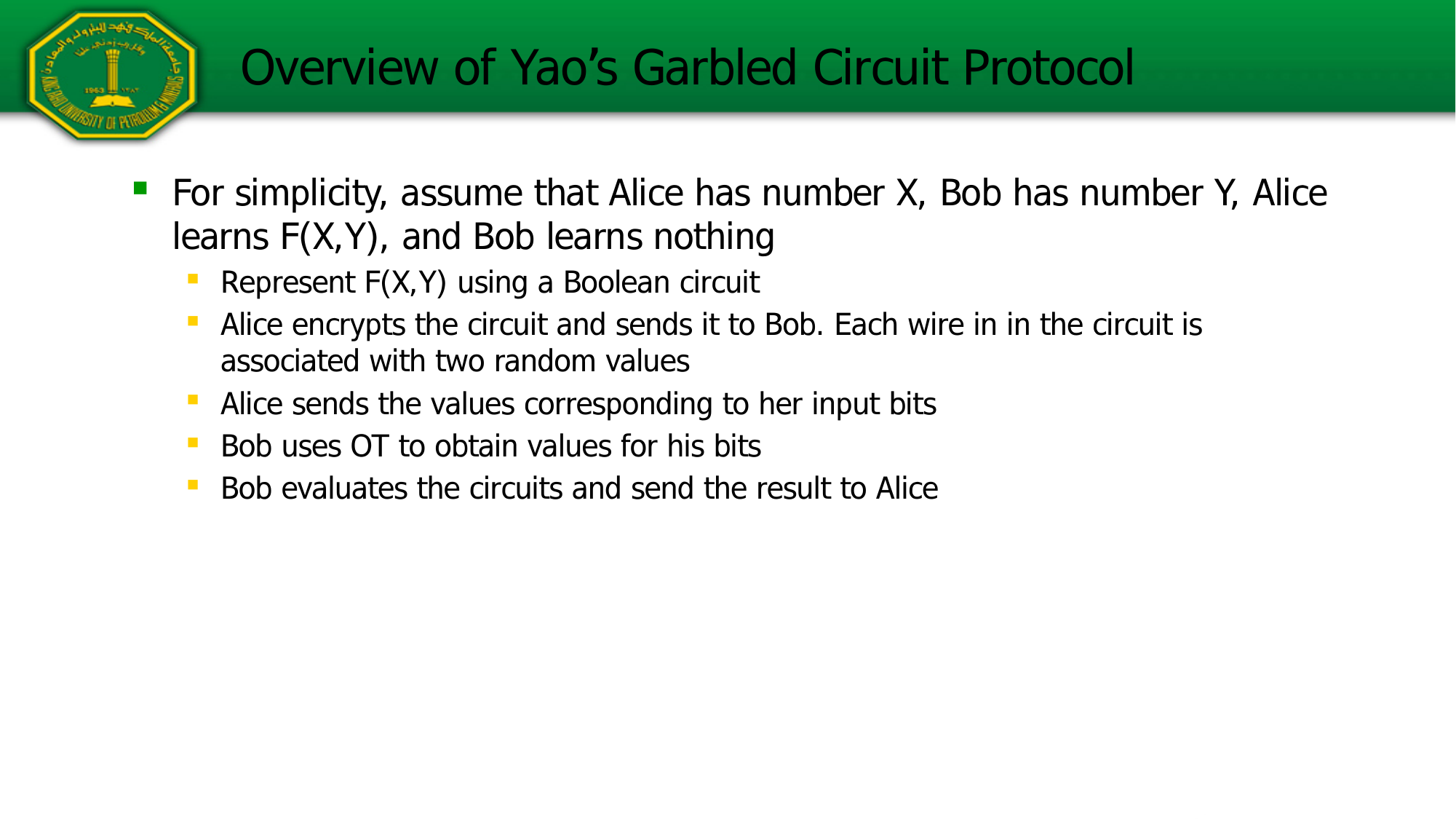

# Overview of Yao’s Garbled Circuit Protocol
For simplicity, assume that Alice has number X, Bob has number Y, Alice learns F(X,Y), and Bob learns nothing
Represent F(X,Y) using a Boolean circuit
Alice encrypts the circuit and sends it to Bob. Each wire in in the circuit is associated with two random values
Alice sends the values corresponding to her input bits
Bob uses OT to obtain values for his bits
Bob evaluates the circuits and send the result to Alice